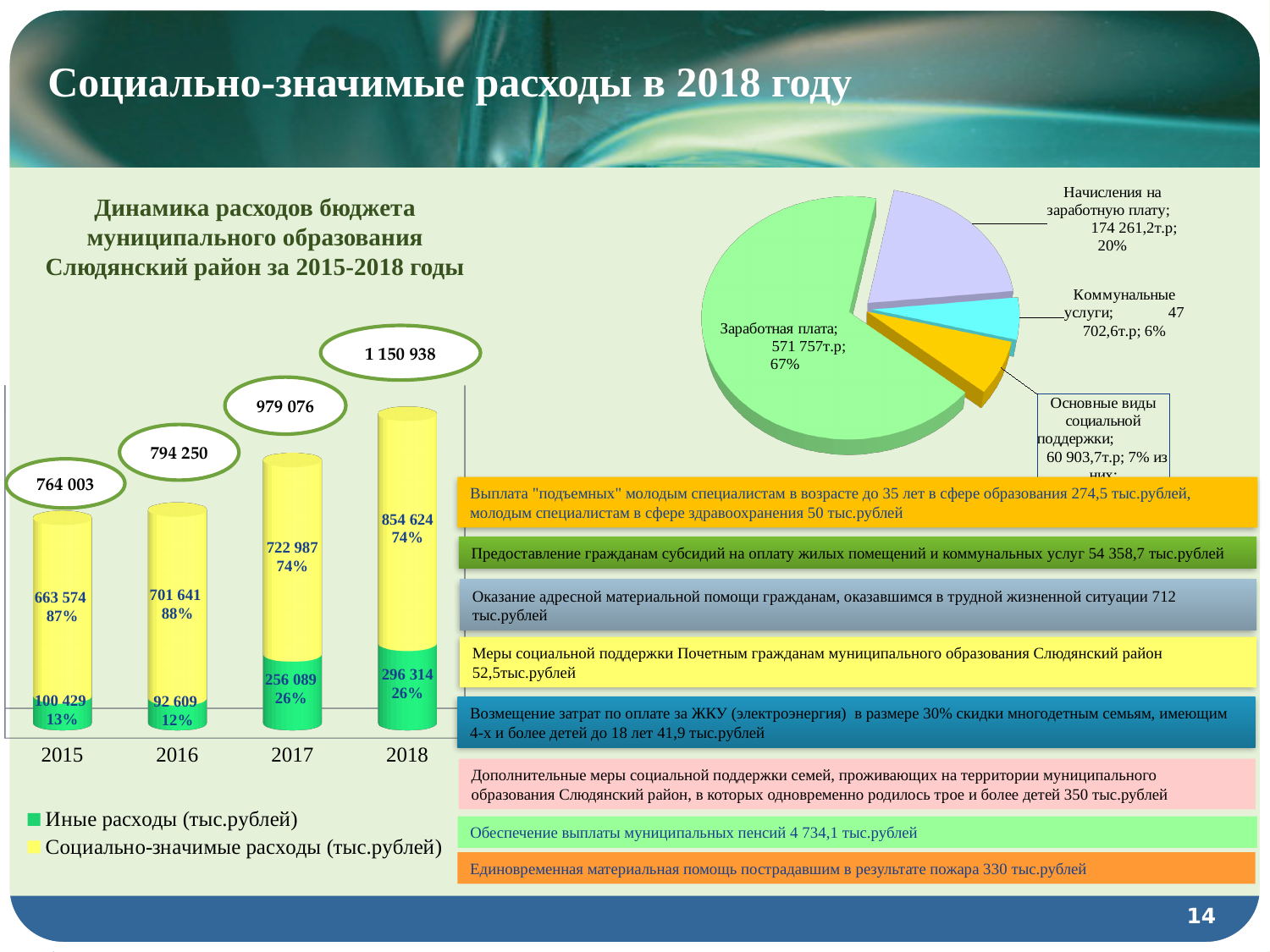

# Социально-значимые расходы в 2018 году

[unsupported chart]

Динамика расходов бюджета муниципального образования Слюдянский район за 2015-2018 годы
1 150 938

[unsupported chart]

979 076
794 250
764 003
Выплата "подъемных" молодым специалистам в возрасте до 35 лет в сфере образования 274,5 тыс.рублей, молодым специалистам в сфере здравоохранения 50 тыс.рублей
Предоставление гражданам субсидий на оплату жилых помещений и коммунальных услуг 54 358,7 тыс.рублей
Оказание адресной материальной помощи гражданам, оказавшимся в трудной жизненной ситуации 712 тыс.рублей
Меры социальной поддержки Почетным гражданам муниципального образования Слюдянский район 52,5тыс.рублей
Возмещение затрат по оплате за ЖКУ (электроэнергия)  в размере 30% скидки многодетным семьям, имеющим 4-х и более детей до 18 лет 41,9 тыс.рублей
Дополнительные меры социальной поддержки семей, проживающих на территории муниципального образования Слюдянский район, в которых одновременно родилось трое и более детей 350 тыс.рублей
Обеспечение выплаты муниципальных пенсий 4 734,1 тыс.рублей
Единовременная материальная помощь пострадавшим в результате пожара 330 тыс.рублей
14